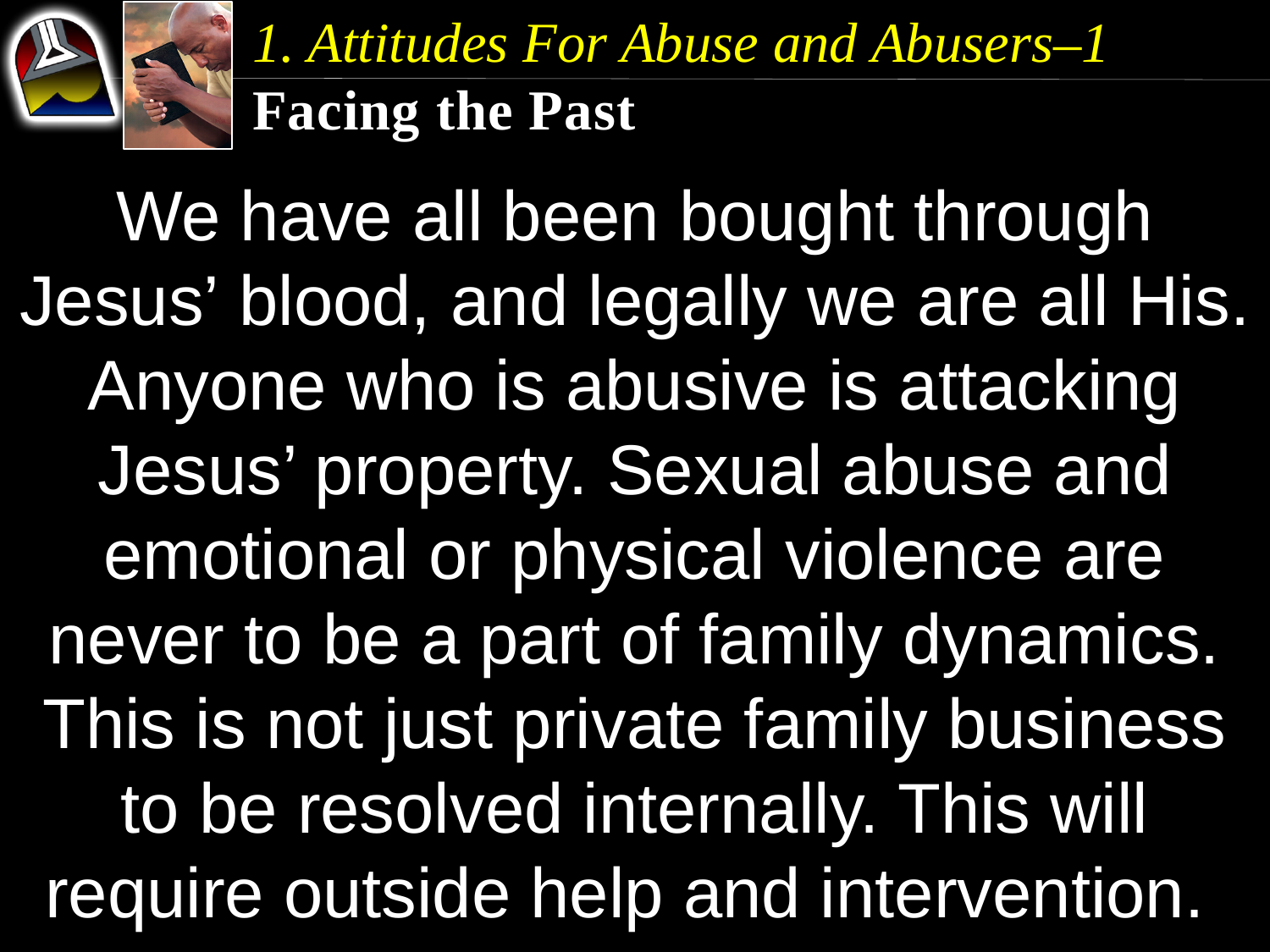

1. Attitudes For Abuse and Abusers–1
Facing the Past
We have all been bought through Jesus’ blood, and legally we are all His. Anyone who is abusive is attacking Jesus’ property. Sexual abuse and emotional or physical violence are never to be a part of family dynamics.
This is not just private family business to be resolved internally. This will require outside help and intervention.